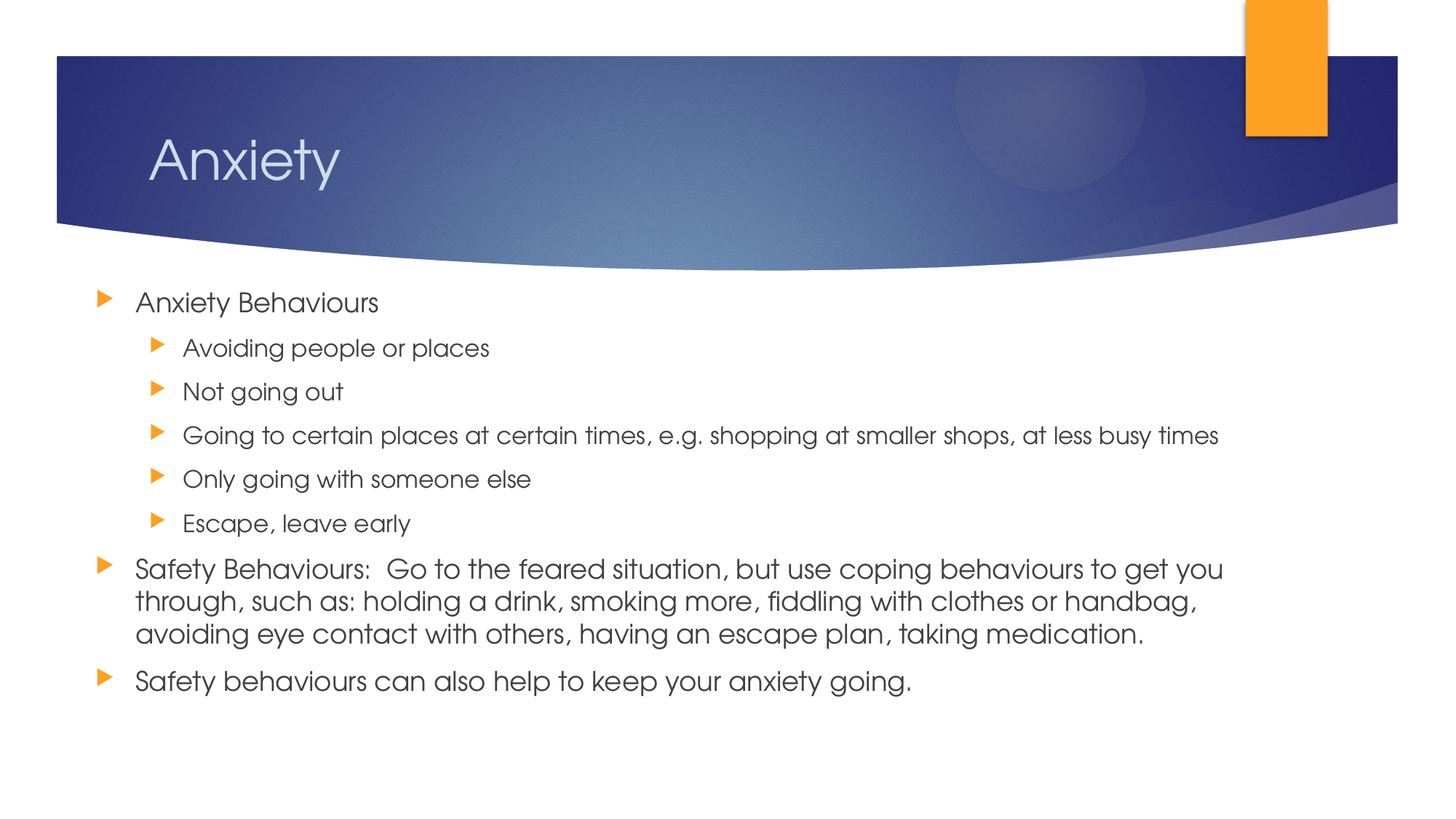

# Anxiety
Anxiety Behaviours
Avoiding people or places
Not going out
Going to certain places at certain times, e.g. shopping at smaller shops, at less busy times
Only going with someone else
Escape, leave early
Safety Behaviours:  Go to the feared situation, but use coping behaviours to get you through, such as: holding a drink, smoking more, fiddling with clothes or handbag, avoiding eye contact with others, having an escape plan, taking medication.
Safety behaviours can also help to keep your anxiety going.